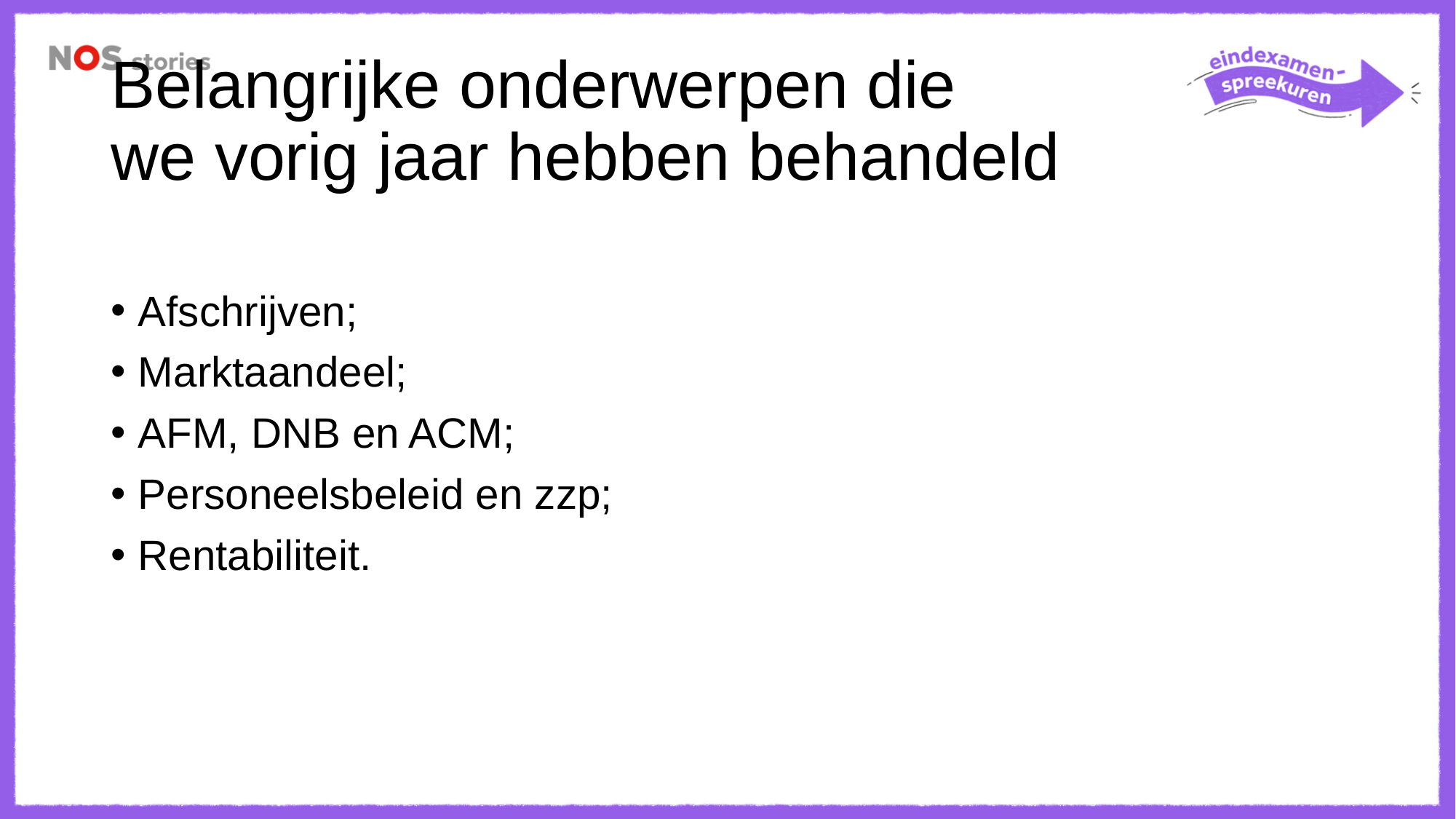

# Belangrijke onderwerpen die we vorig jaar hebben behandeld

Afschrijven;
Marktaandeel;
AFM, DNB en ACM;
Personeelsbeleid en zzp;
Rentabiliteit.